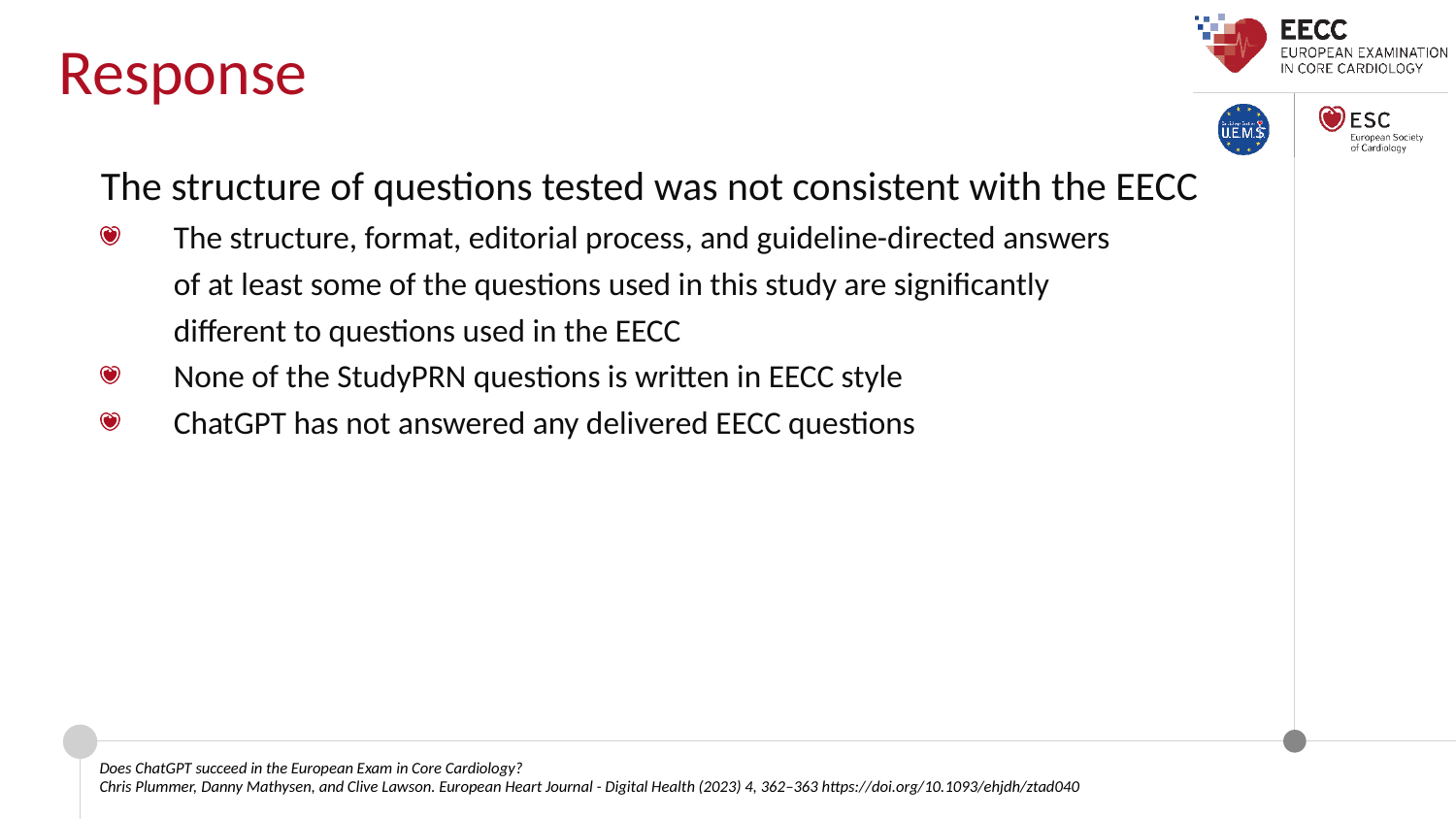

Response
The structure of questions tested was not consistent with the EECC
The structure, format, editorial process, and guideline-directed answers
of at least some of the questions used in this study are significantly
different to questions used in the EECC
None of the StudyPRN questions is written in EECC style
ChatGPT has not answered any delivered EECC questions
Does ChatGPT succeed in the European Exam in Core Cardiology?
Chris Plummer, Danny Mathysen, and Clive Lawson. European Heart Journal - Digital Health (2023) 4, 362–363 https://doi.org/10.1093/ehjdh/ztad040